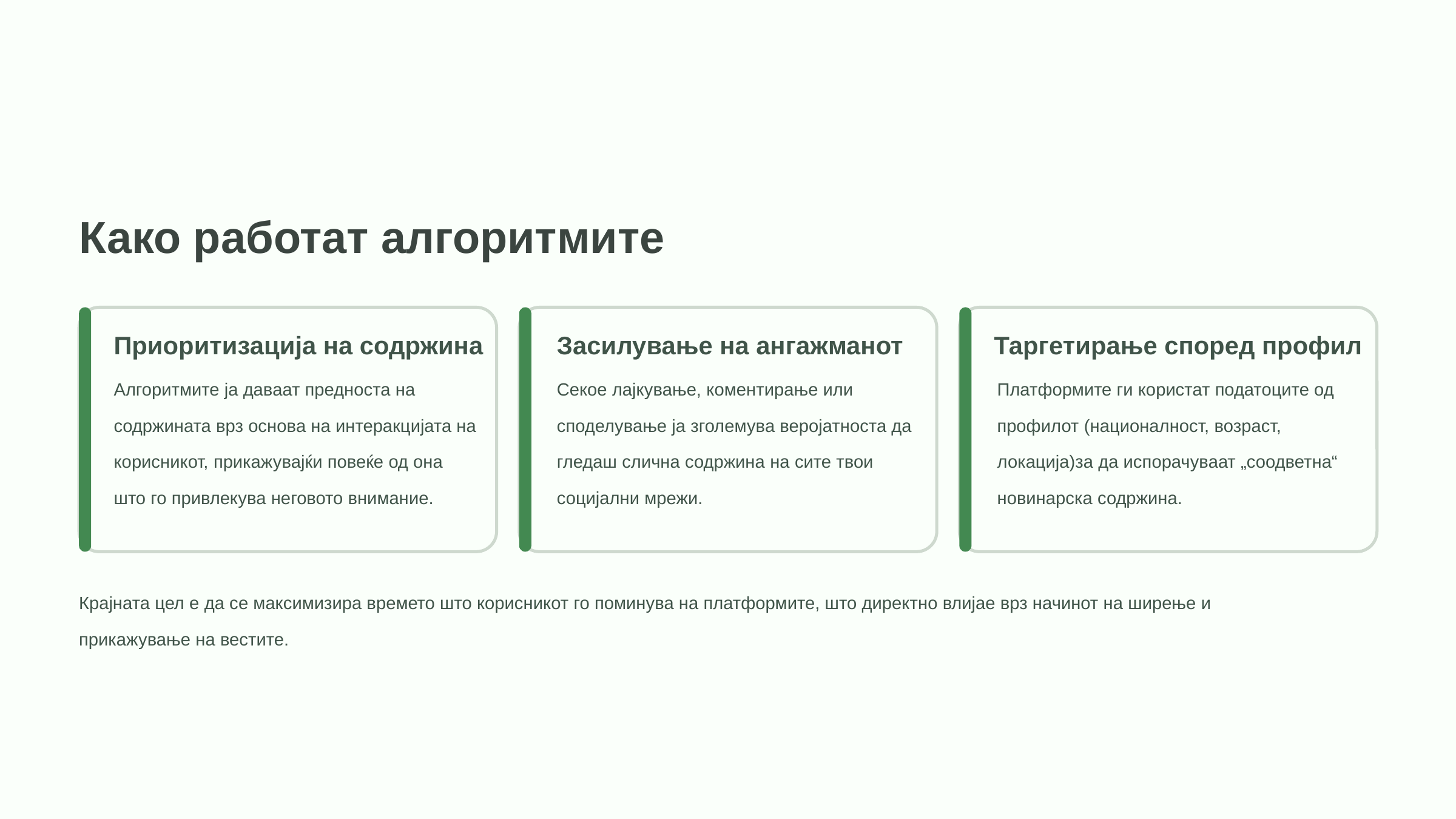

Како работат алгоритмите

Приоритизација на содржина
Засилување на ангажманот
Таргетирање според профил
Алгоритмите ја даваат предноста на содржината врз основа на интеракцијата на корисникот, прикажувајќи повеќе од она што го привлекува неговото внимание.
Секое лајкување, коментирање или споделување ја зголемува веројатноста да гледаш слична содржина на сите твои социјални мрежи.
Платформите ги користат податоците од профилот (националност, возраст, локација)за да испорачуваат „соодветна“ новинарска содржина.
Крајната цел е да се максимизира времето што корисникот го поминува на платформите, што директно влијае врз начинот на ширење и
прикажување на вестите.